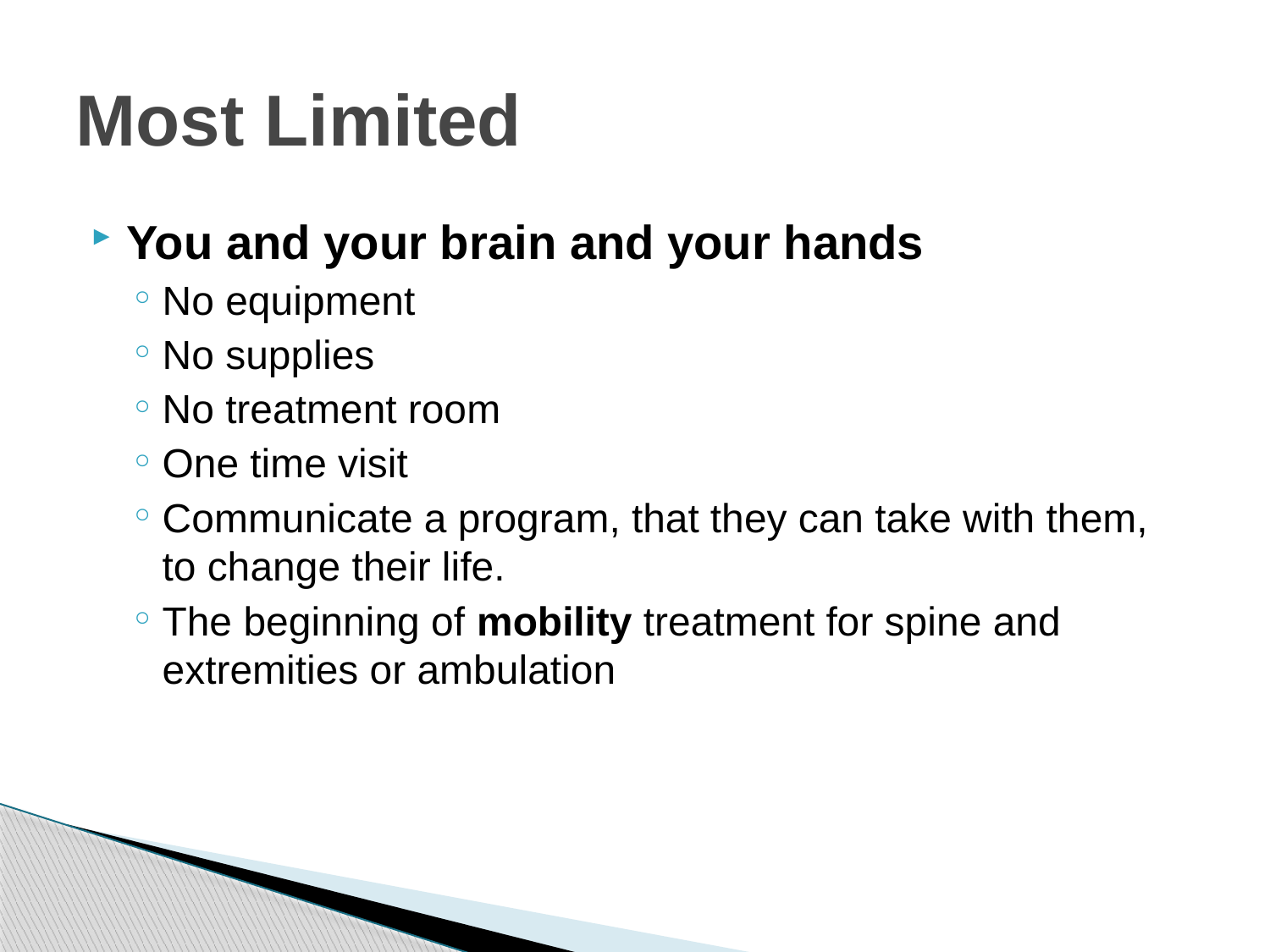

# Most Limited
You and your brain and your hands
No equipment
No supplies
No treatment room
One time visit
Communicate a program, that they can take with them, to change their life.
The beginning of mobility treatment for spine and extremities or ambulation